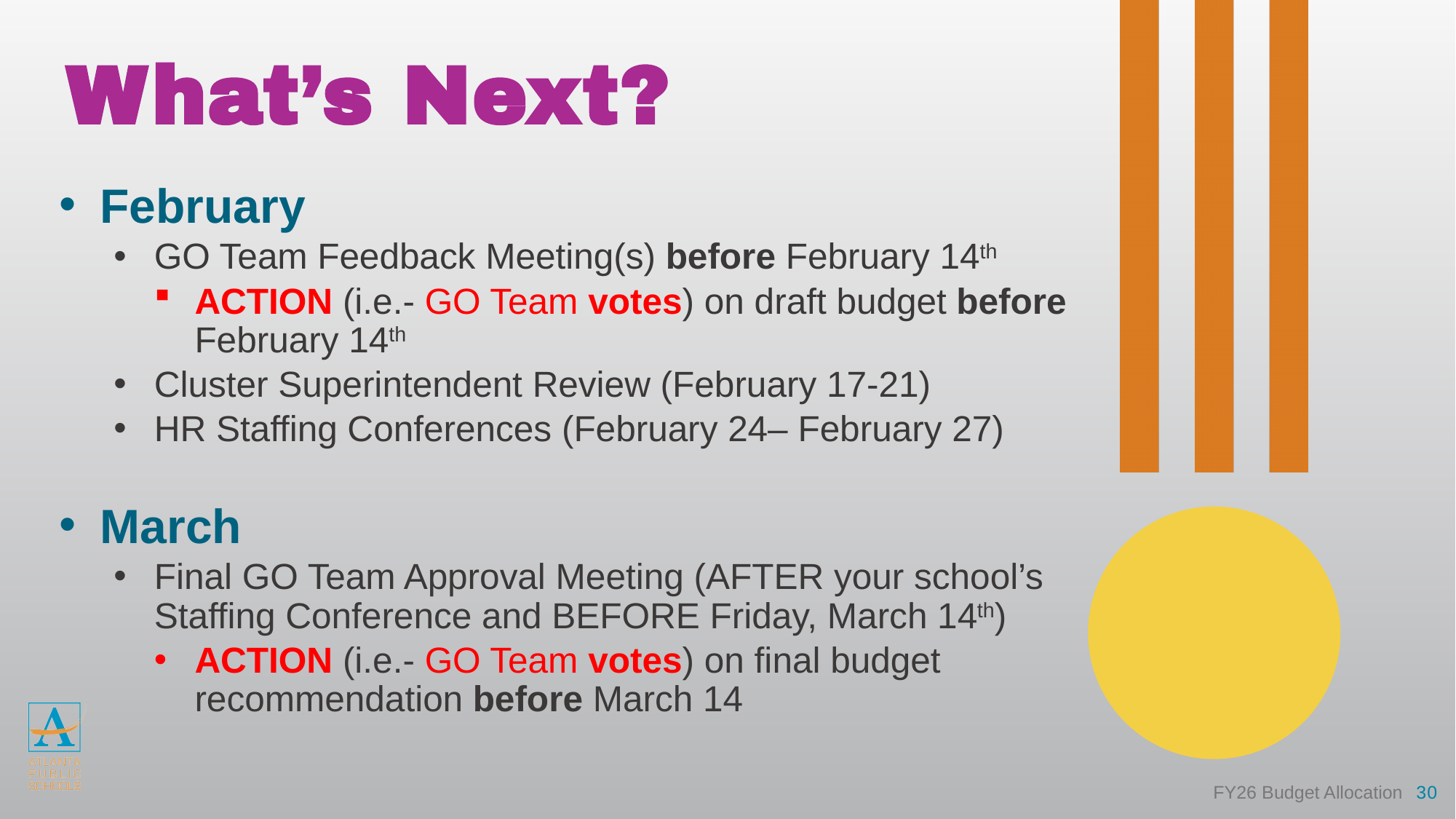

# What’s Next?
February
GO Team Feedback Meeting(s) before February 14th
ACTION (i.e.- GO Team votes) on draft budget before February 14th
Cluster Superintendent Review (February 17-21)
HR Staffing Conferences (February 24– February 27)
March
Final GO Team Approval Meeting (AFTER your school’s Staffing Conference and BEFORE Friday, March 14th)
ACTION (i.e.- GO Team votes) on final budget recommendation before March 14

30